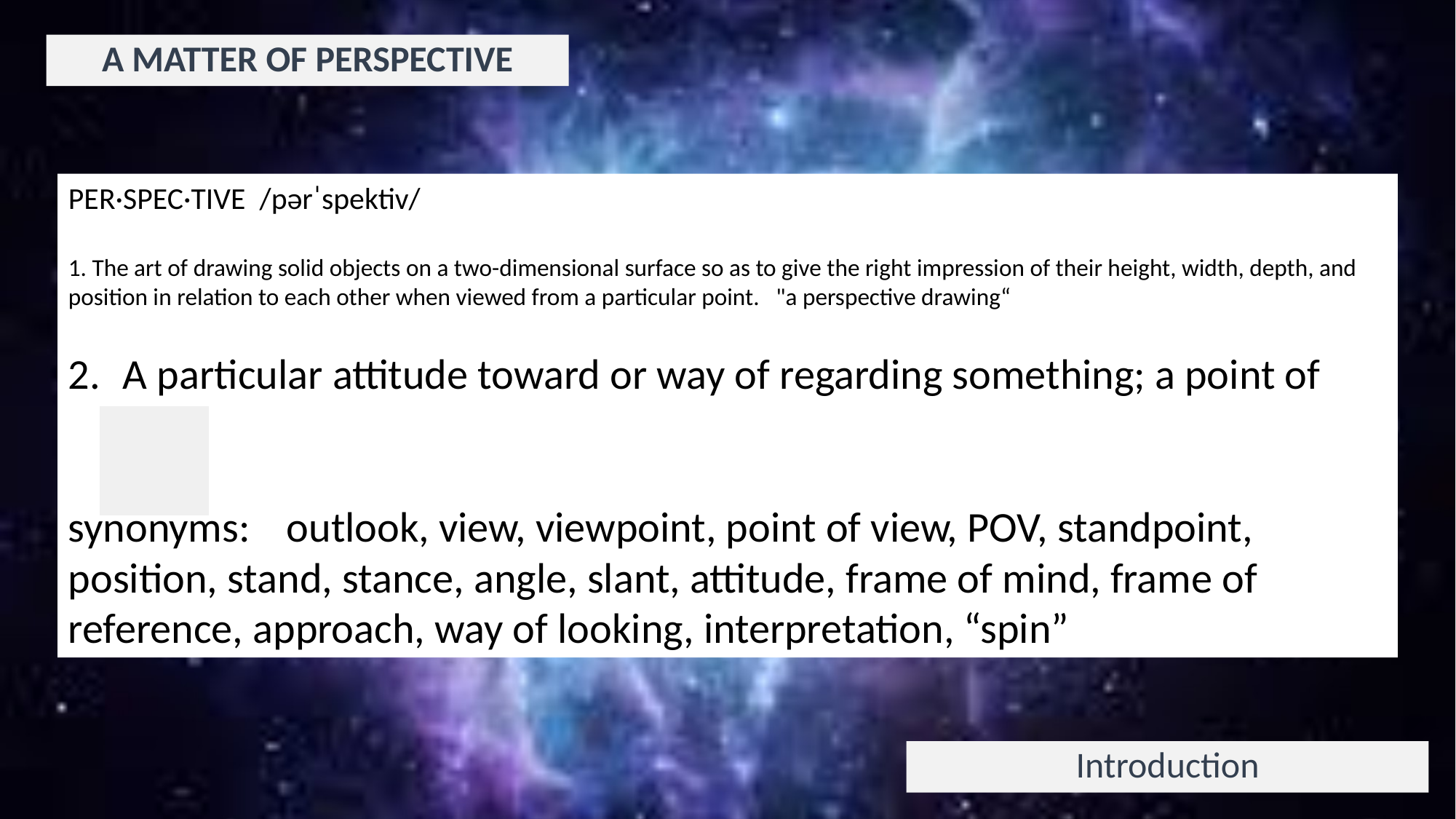

A MATTER OF PERSPECTIVE
PER·SPEC·TIVE  /pərˈspektiv/

1. The art of drawing solid objects on a two-dimensional surface so as to give the right impression of their height, width, depth, and position in relation to each other when viewed from a particular point.   "a perspective drawing“

A particular attitude toward or way of regarding something; a point of view.

synonyms:	outlook, view, viewpoint, point of view, POV, standpoint, position, stand, stance, angle, slant, attitude, frame of mind, frame of reference, approach, way of looking, interpretation, “spin”
|  |  |
| --- | --- |
Introduction